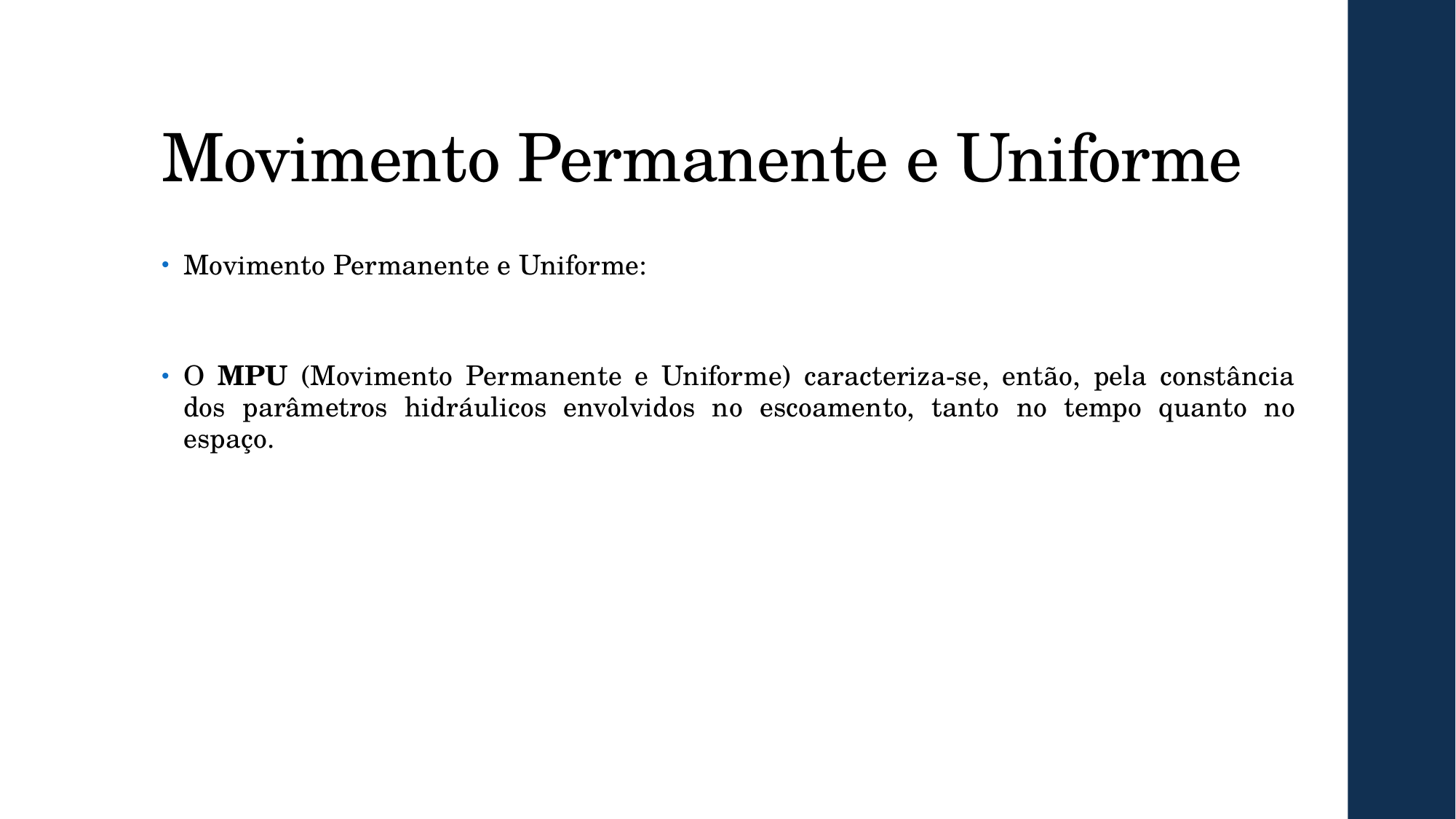

# Movimento Permanente e Uniforme
Movimento Permanente e Uniforme:

O MPU (Movimento Permanente e Uniforme) caracteriza-se, então, pela constância dos parâmetros hidráulicos envolvidos no escoamento, tanto no tempo quanto no espaço.